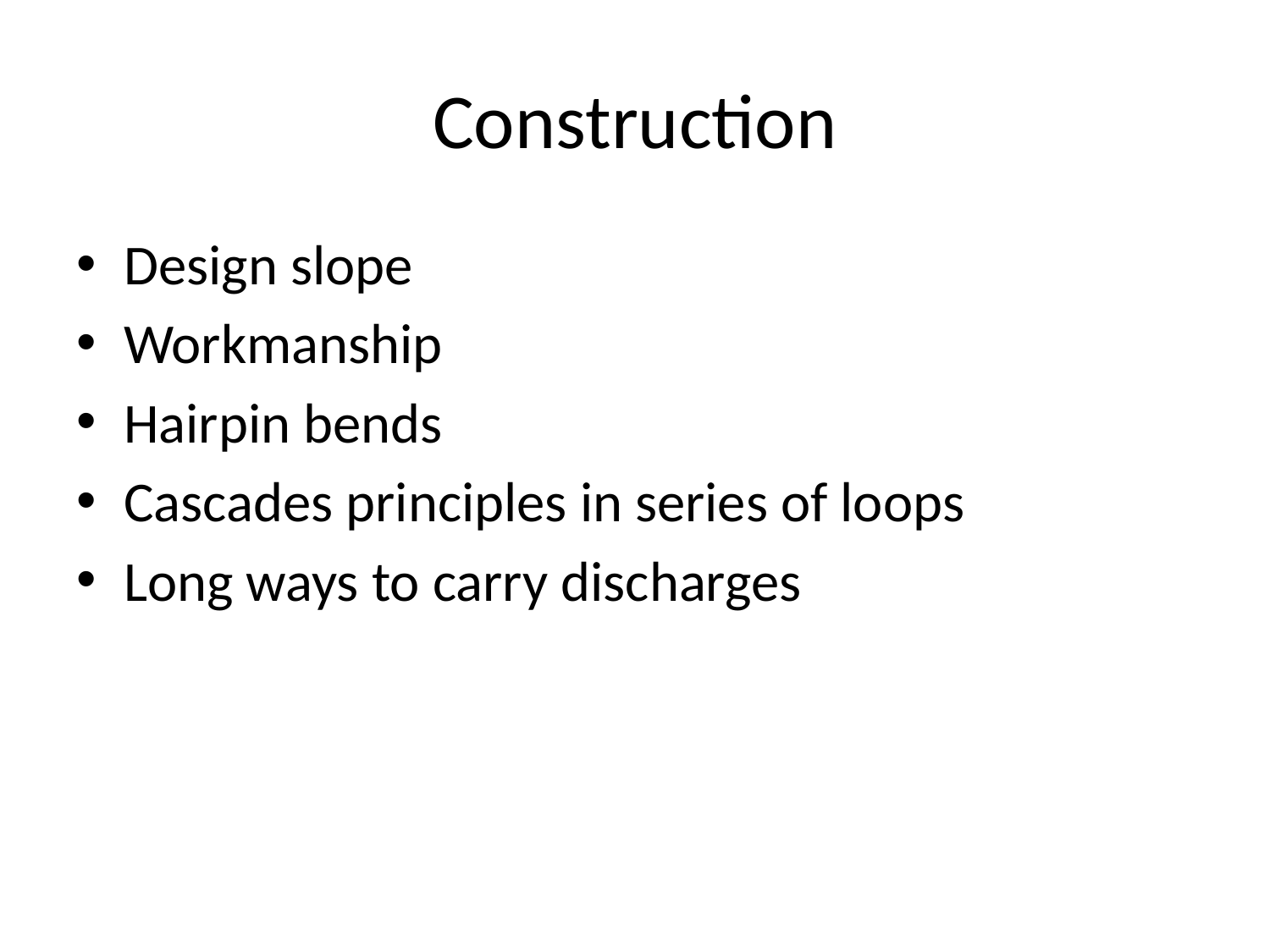

# Construction
Design slope
Workmanship
Hairpin bends
Cascades principles in series of loops
Long ways to carry discharges